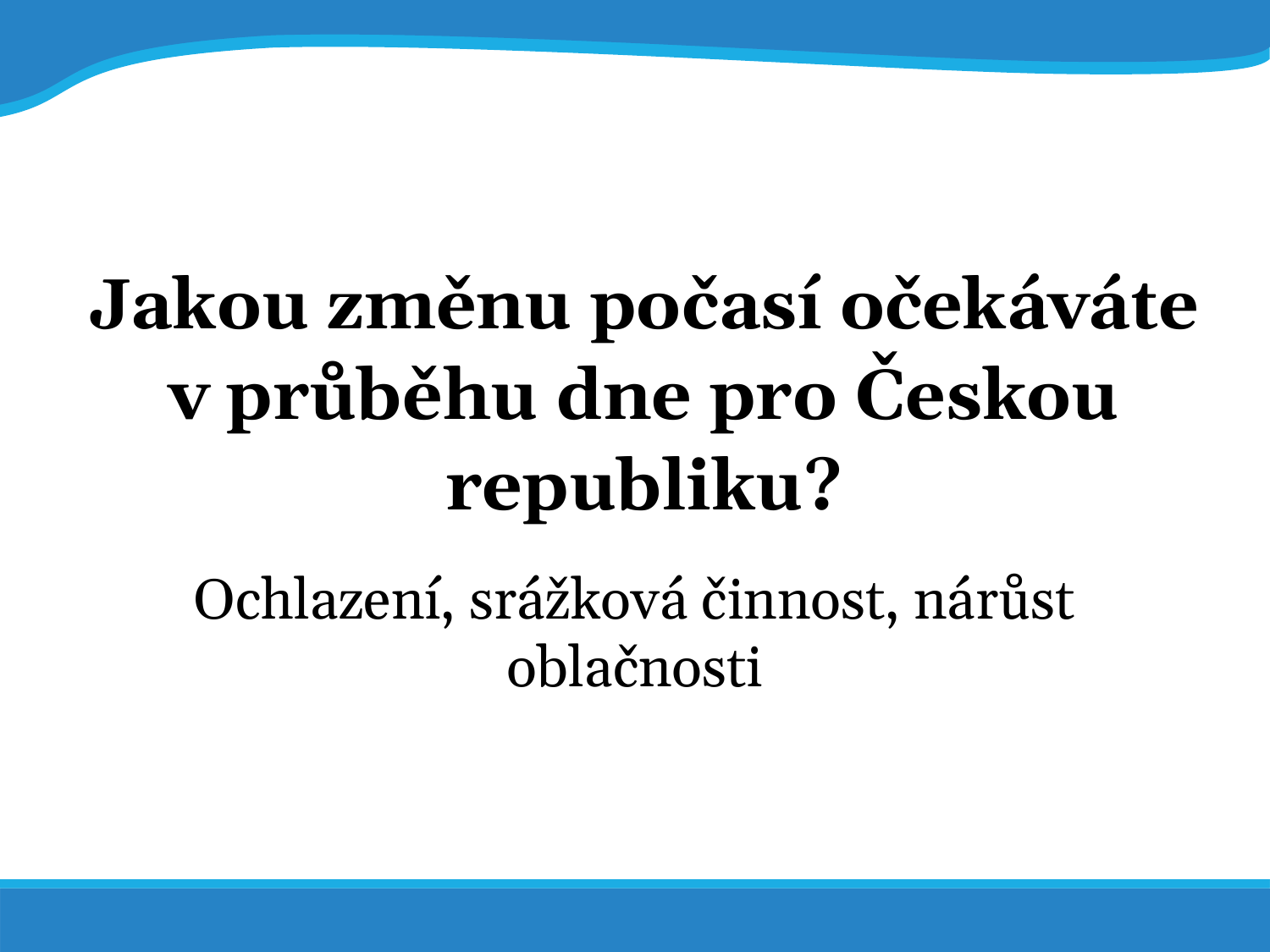

Jakou změnu počasí očekáváte v průběhu dne pro Českou republiku?
Ochlazení, srážková činnost, nárůst oblačnosti